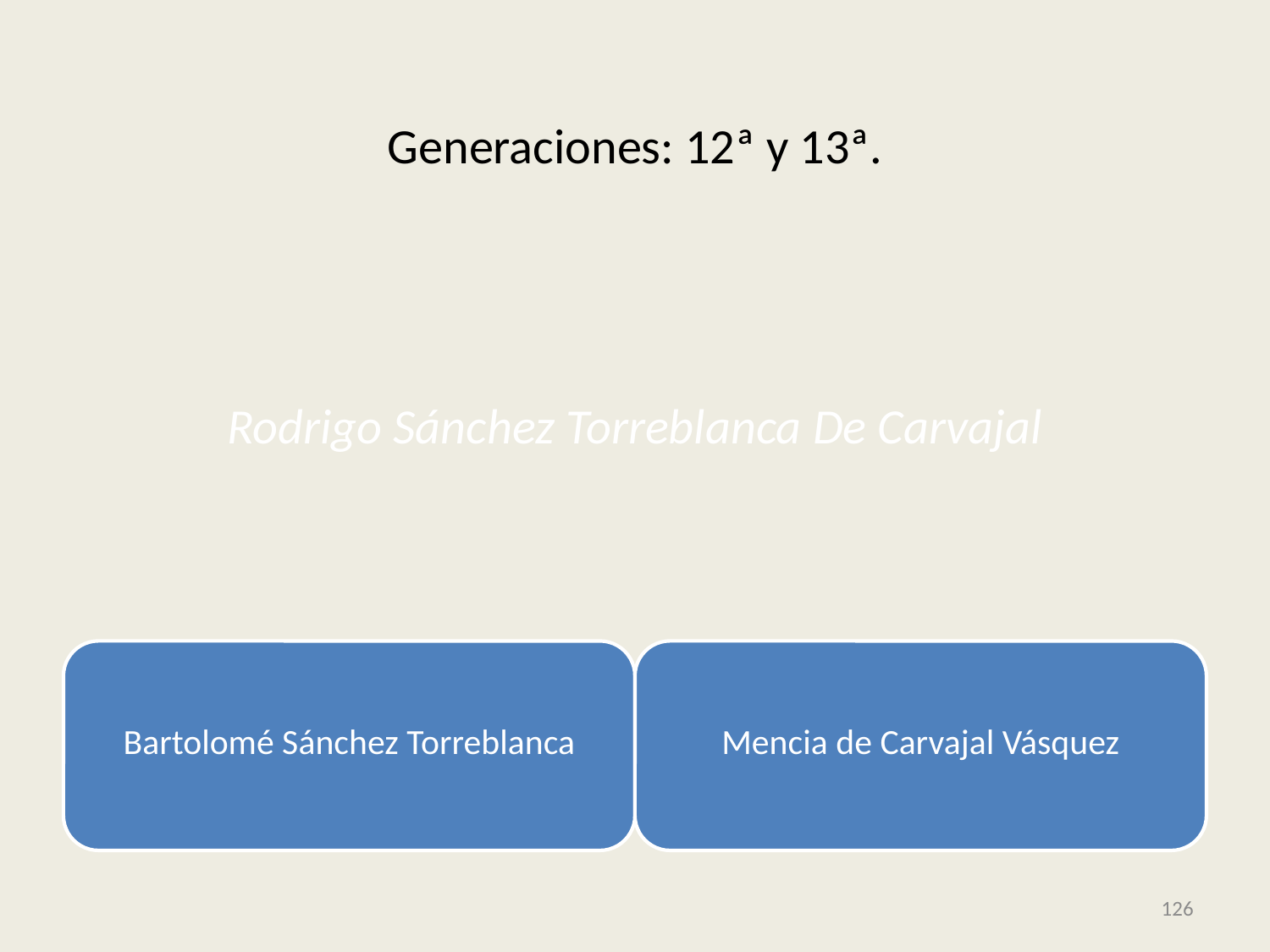

# Generaciones: 12ª y 13ª.
Rodrigo Sánchez Torreblanca De Carvajal
Bartolomé Sánchez Torreblanca
Mencia de Carvajal Vásquez
126